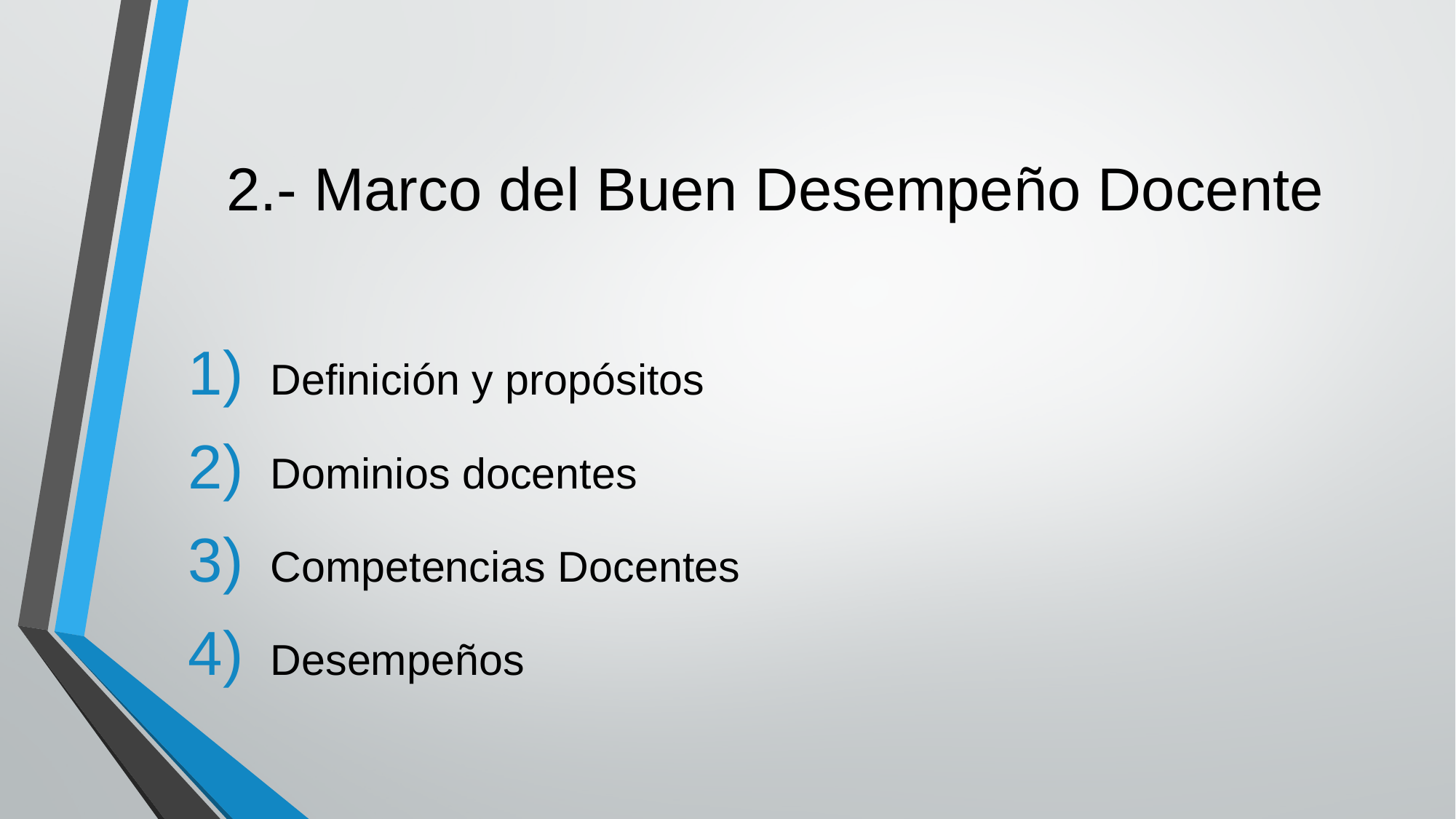

# 2.- Marco del Buen Desempeño Docente
Definición y propósitos
Dominios docentes
Competencias Docentes
Desempeños